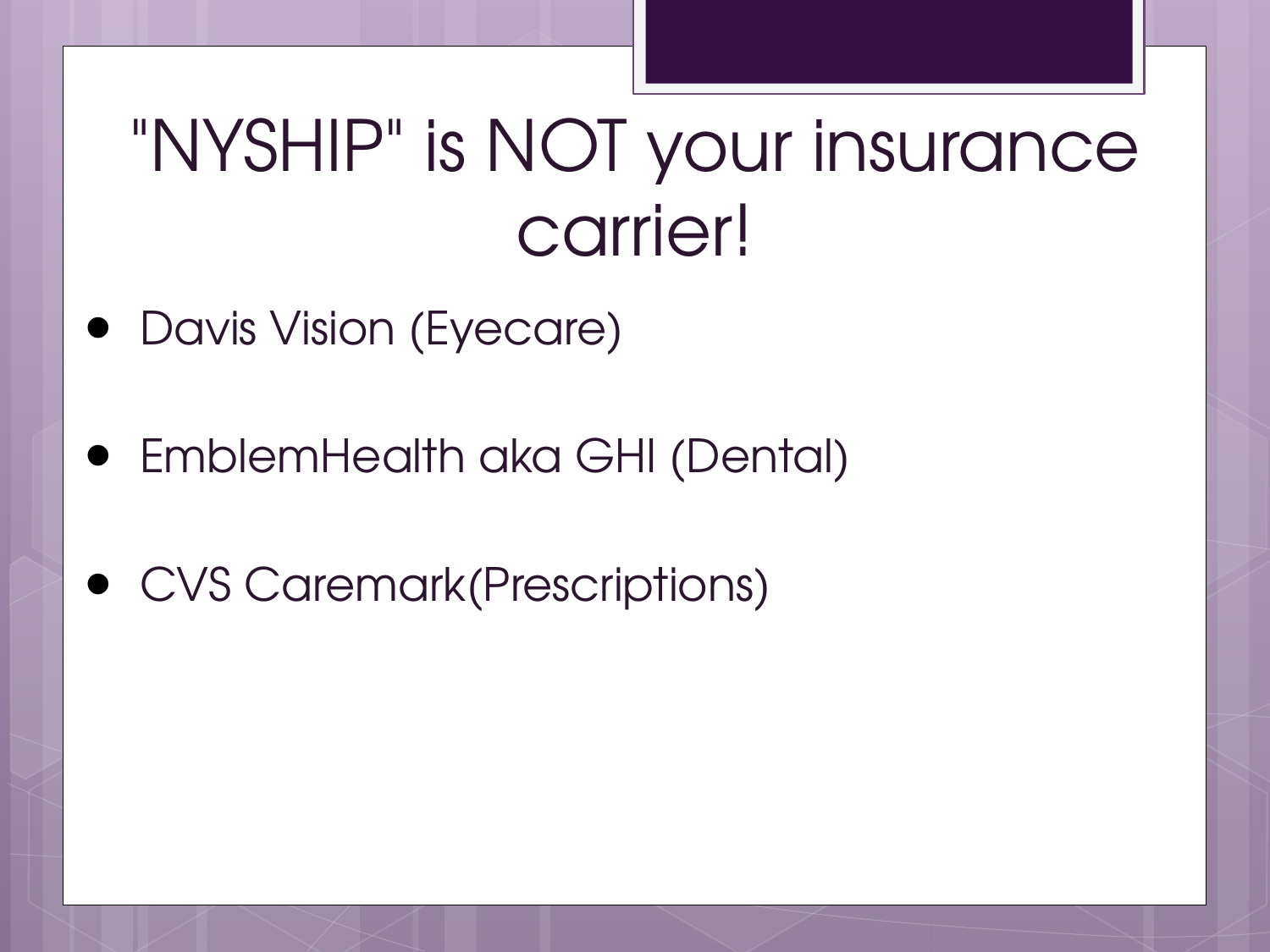

# "NYSHIP" is NOT your insurance carrier!

Davis Vision (Eyecare)

EmblemHealth aka GHI (Dental)

CVS Caremark(Prescriptions)